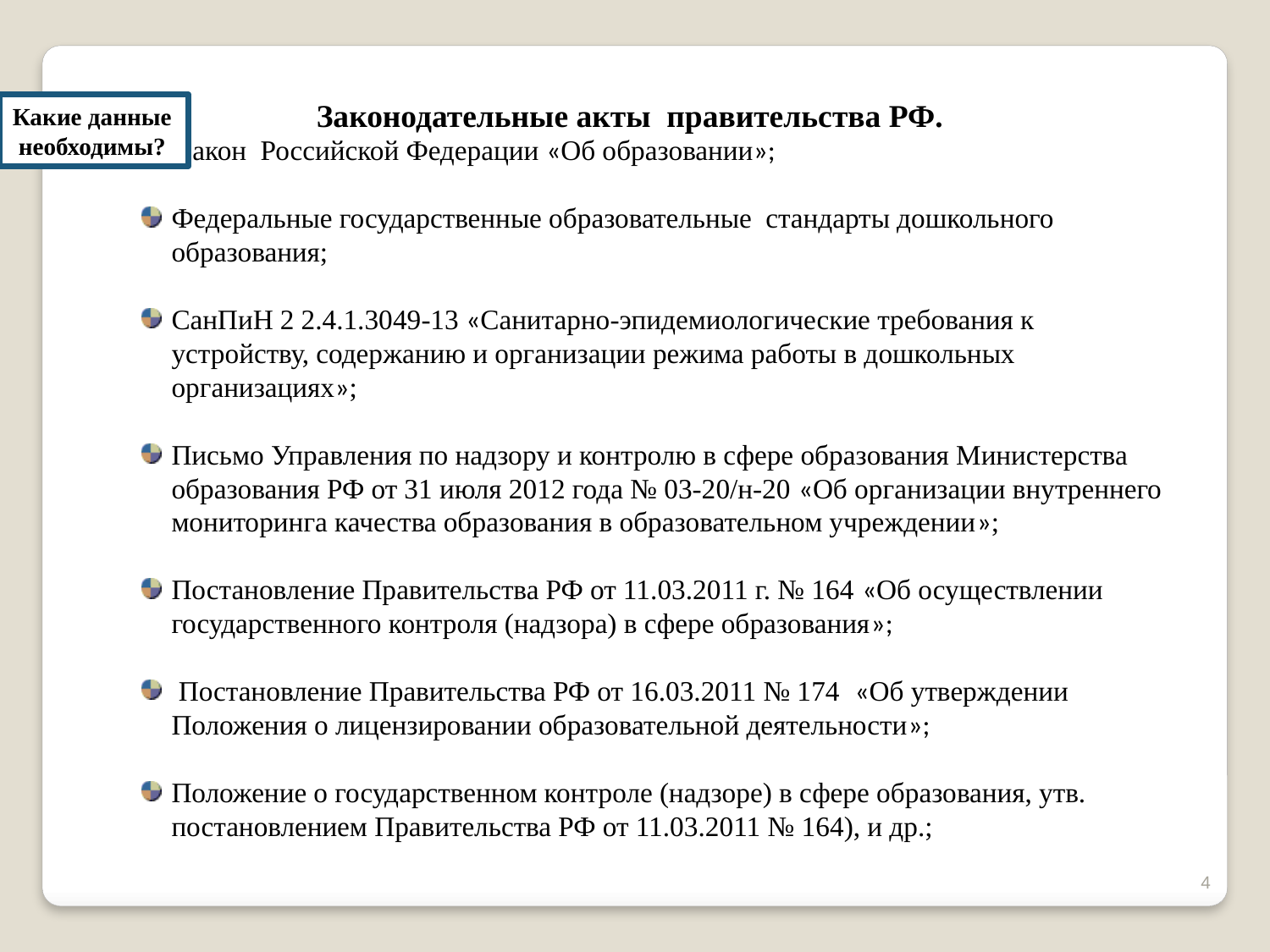

Законодательные акты  правительства РФ.
Какие данные
 необходимы?
 Закон  Российской Федерации «Об образовании»;

Федеральные государственные образовательные  стандарты дошкольного  образования;

СанПиН 2 2.4.1.3049-13 «Санитарно-эпидемиологические требования к устройству, содержанию и организации режима работы в дошкольных организациях»;

Письмо Управления по надзору и контролю в сфере образования Министерства образования РФ от 31 июля 2012 года № 03-20/н-20 «Об организации внутреннего мониторинга качества образования в образовательном учреждении»;

Постановление Правительства РФ от 11.03.2011 г. № 164 «Об осуществлении государственного контроля (надзора) в сфере образования»;

 Постановление Правительства РФ от 16.03.2011 № 174  «Об утверждении Положения о лицензировании образовательной деятельности»;

Положение о государственном контроле (надзоре) в сфере образования, утв. постановлением Правительства РФ от 11.03.2011 № 164), и др.;

4